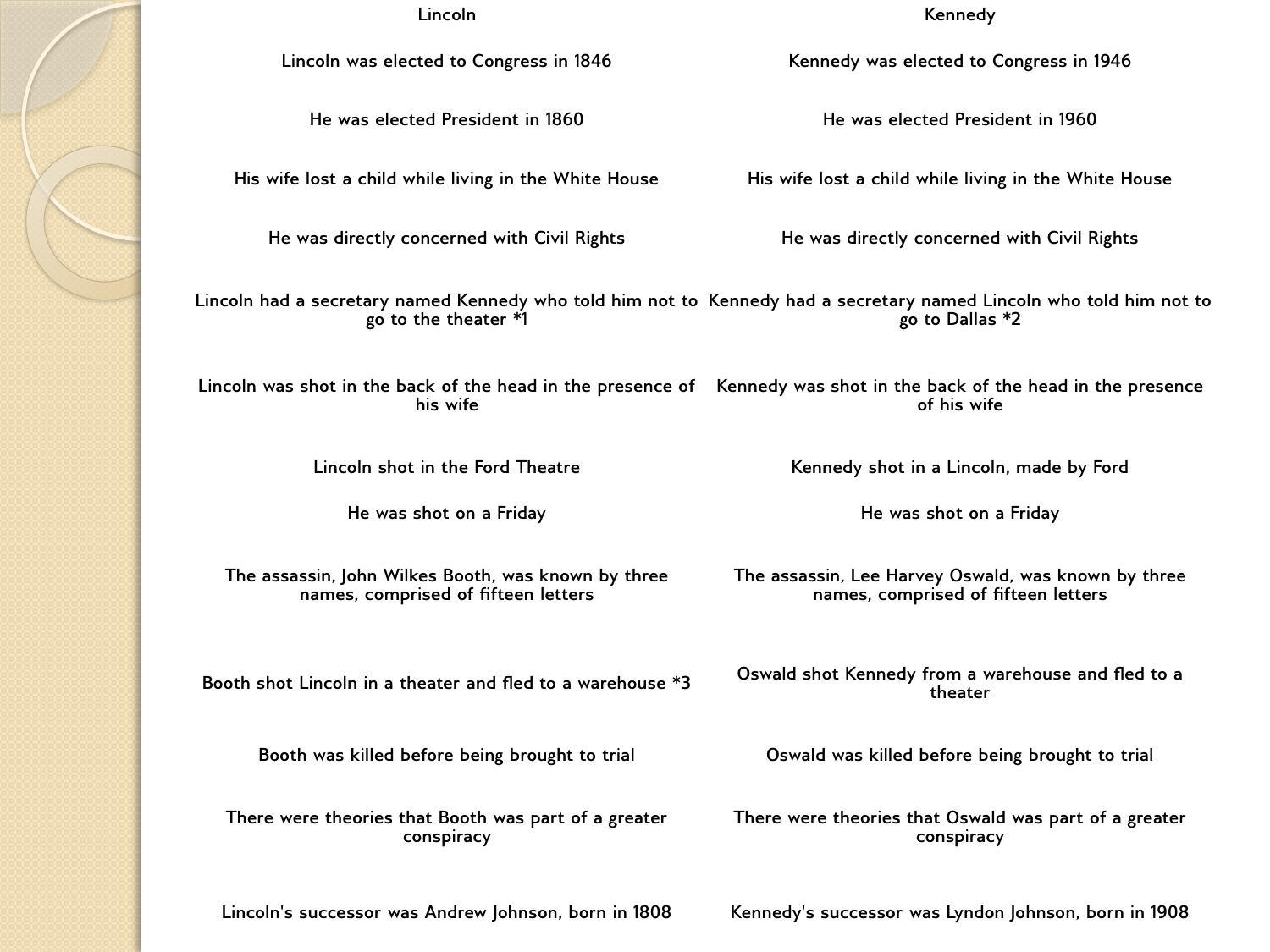

| Lincoln | Kennedy |
| --- | --- |
| Lincoln was elected to Congress in 1846 | Kennedy was elected to Congress in 1946 |
| He was elected President in 1860 | He was elected President in 1960 |
| His wife lost a child while living in the White House | His wife lost a child while living in the White House |
| He was directly concerned with Civil Rights | He was directly concerned with Civil Rights |
| Lincoln had a secretary named Kennedy who told him not to go to the theater \*1 | Kennedy had a secretary named Lincoln who told him not to go to Dallas \*2 |
| Lincoln was shot in the back of the head in the presence of his wife | Kennedy was shot in the back of the head in the presence of his wife |
| Lincoln shot in the Ford Theatre | Kennedy shot in a Lincoln, made by Ford |
| He was shot on a Friday | He was shot on a Friday |
| The assassin, John Wilkes Booth, was known by three names, comprised of fifteen letters | The assassin, Lee Harvey Oswald, was known by three names, comprised of fifteen letters |
| Booth shot Lincoln in a theater and fled to a warehouse \*3 | Oswald shot Kennedy from a warehouse and fled to a theater |
| Booth was killed before being brought to trial | Oswald was killed before being brought to trial |
| There were theories that Booth was part of a greater conspiracy | There were theories that Oswald was part of a greater conspiracy |
| Lincoln's successor was Andrew Johnson, born in 1808 | Kennedy's successor was Lyndon Johnson, born in 1908 |